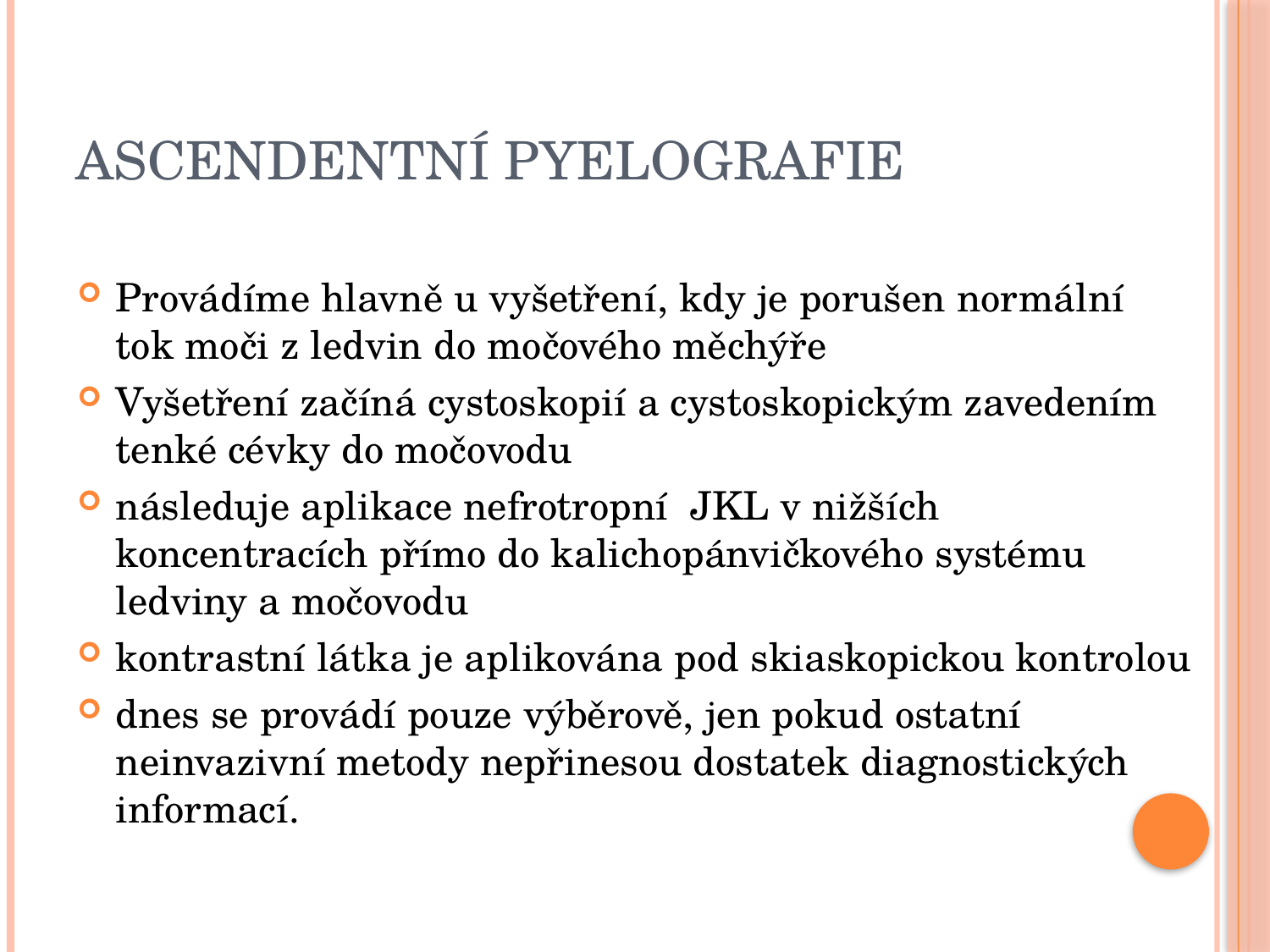

# Ascendentní pyelografie
Provádíme hlavně u vyšetření, kdy je porušen normální tok moči z ledvin do močového měchýře
Vyšetření začíná cystoskopií a cystoskopickým zavedením tenké cévky do močovodu
následuje aplikace nefrotropní  JKL v nižších koncentracích přímo do kalichopánvičkového systému ledviny a močovodu
kontrastní látka je aplikována pod skiaskopickou kontrolou
dnes se provádí pouze výběrově, jen pokud ostatní neinvazivní metody nepřinesou dostatek diagnostických informací.